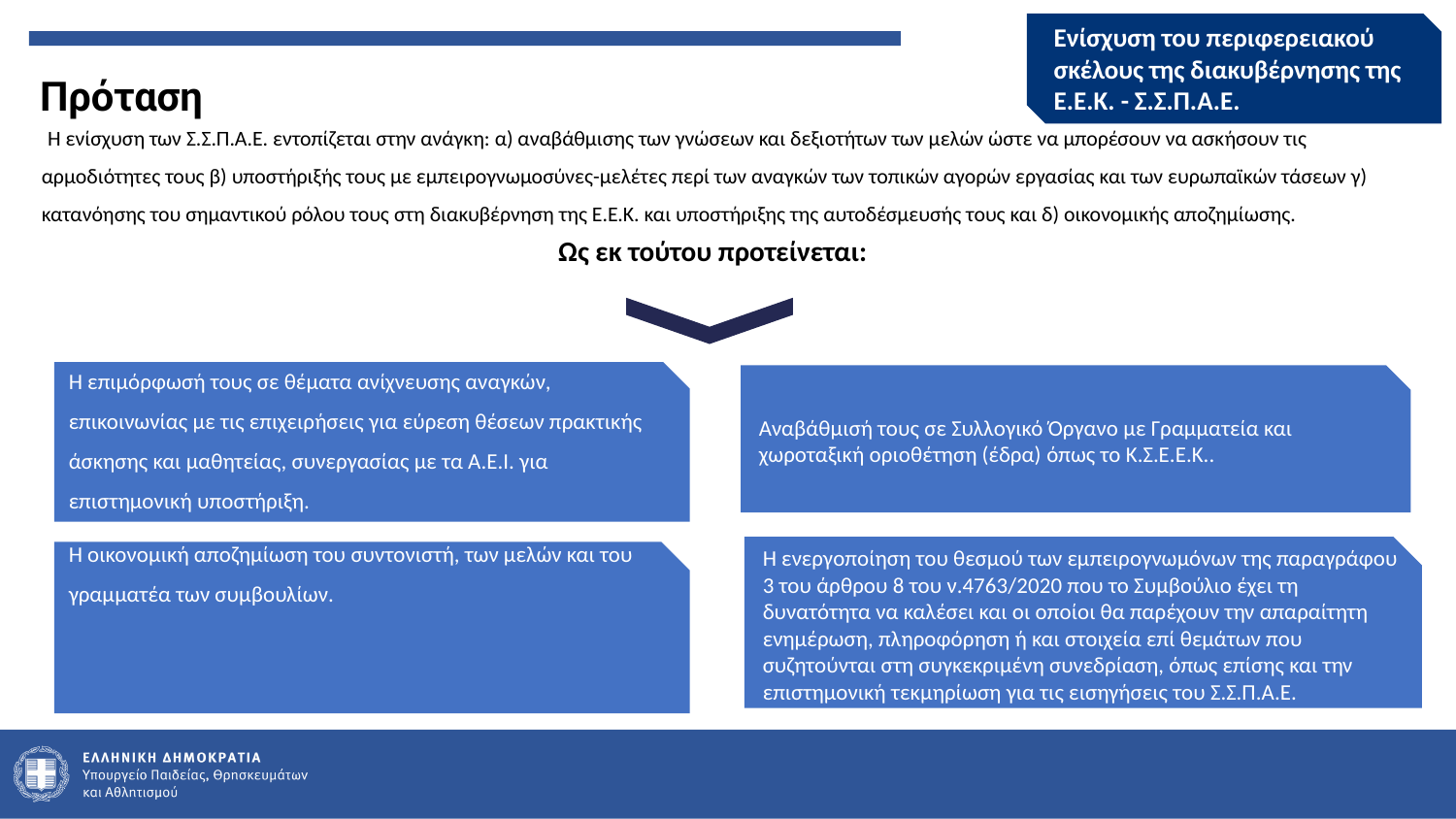

Ενίσχυση του περιφερειακού σκέλους της διακυβέρνησης της Ε.Ε.Κ. - Σ.Σ.Π.Α.Ε.

Πρόταση
Η ενίσχυση των Σ.Σ.Π.Α.Ε. εντοπίζεται στην ανάγκη: α) αναβάθμισης των γνώσεων και δεξιοτήτων των μελών ώστε να μπορέσουν να ασκήσουν τις αρμοδιότητες τους β) υποστήριξής τους με εμπειρογνωμοσύνες-μελέτες περί των αναγκών των τοπικών αγορών εργασίας και των ευρωπαϊκών τάσεων γ) κατανόησης του σημαντικού ρόλου τους στη διακυβέρνηση της Ε.Ε.Κ. και υποστήριξης της αυτοδέσμευσής τους και δ) οικονομικής αποζημίωσης.

Ως εκ τούτου προτείνεται:

Η επιμόρφωσή τους σε θέματα ανίχνευσης αναγκών, επικοινωνίας με τις επιχειρήσεις για εύρεση θέσεων πρακτικής άσκησης και μαθητείας, συνεργασίας με τα Α.Ε.Ι. για επιστημονική υποστήριξη.

Αναβάθμισή τους σε Συλλογικό Όργανο με Γραμματεία και χωροταξική οριοθέτηση (έδρα) όπως το Κ.Σ.Ε.Ε.Κ..
Η οικονομική αποζημίωση του συντονιστή, των μελών και του γραμματέα των συμβουλίων.
Η ενεργοποίηση του θεσμού των εμπειρογνωμόνων της παραγράφου 3 του άρθρου 8 του ν.4763/2020 που το Συμβούλιο έχει τη δυνατότητα να καλέσει και οι οποίοι θα παρέχουν την απαραίτητη ενημέρωση, πληροφόρηση ή και στοιχεία επί θεμάτων που συζητούνται στη συγκεκριμένη συνεδρίαση, όπως επίσης και την επιστημονική τεκμηρίωση για τις εισηγήσεις του Σ.Σ.Π.Α.Ε.